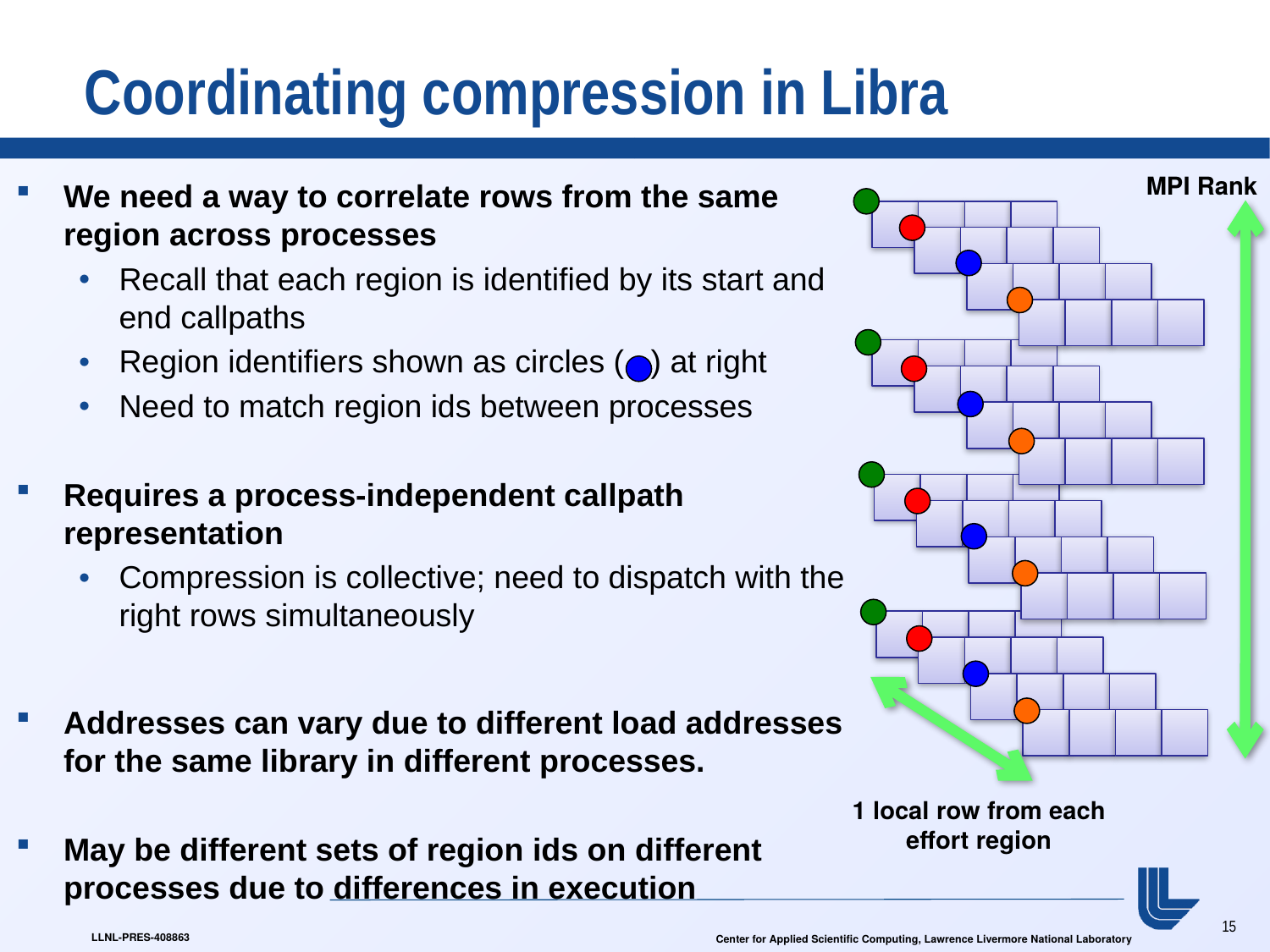

# Coordinating compression in Libra
MPI Rank
We need a way to correlate rows from the same region across processes
Recall that each region is identified by its start and end callpaths
Region identifiers shown as circles (   ) at right
Need to match region ids between processes

Requires a process-independent callpath representation
Compression is collective; need to dispatch with the right rows simultaneously

Addresses can vary due to different load addresses for the same library in different processes.

May be different sets of region ids on different processes due to differences in execution

1 local row from each effort region